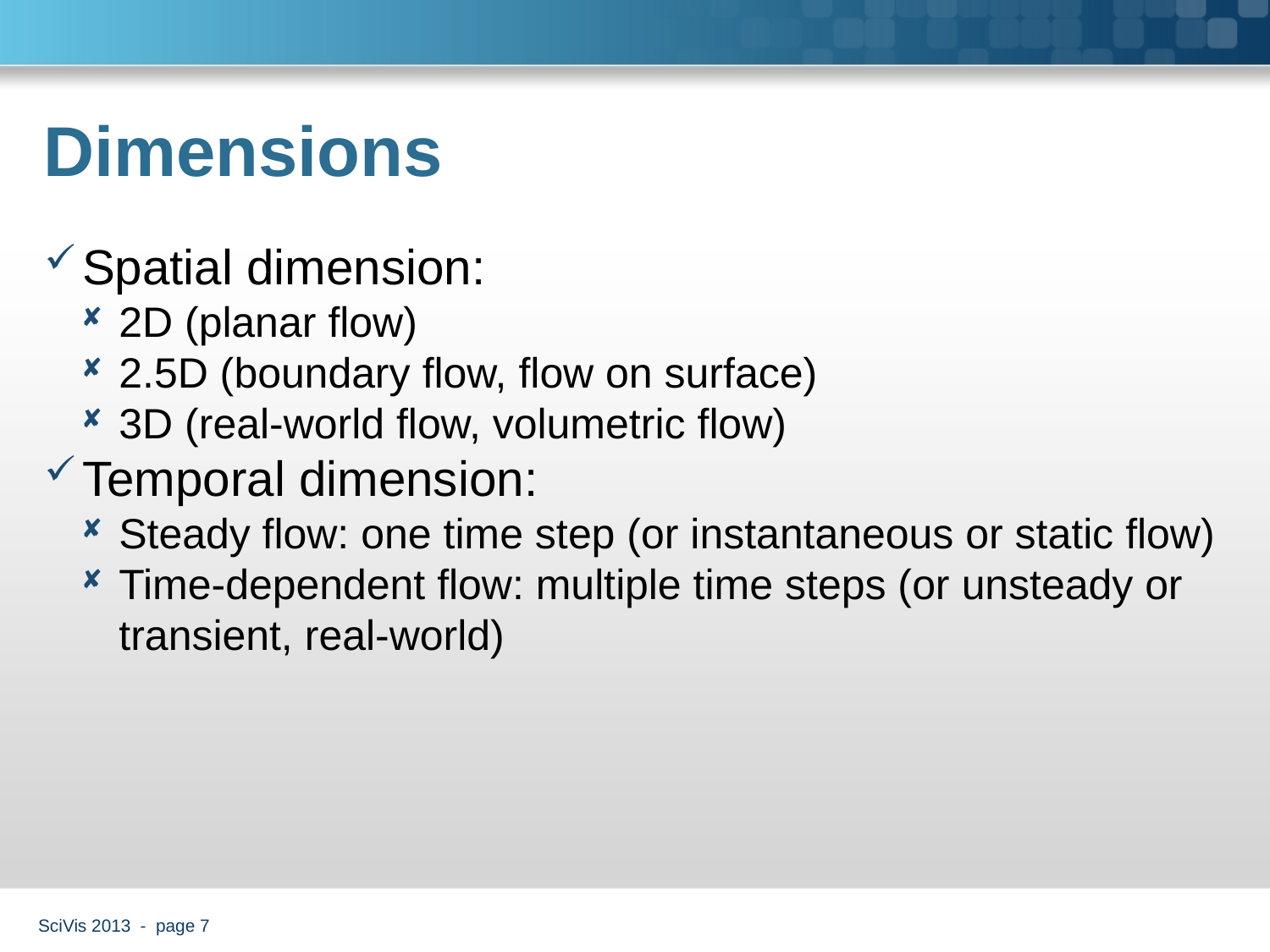

# Dimensions
Spatial dimension:
2D (planar flow)
2.5D (boundary flow, flow on surface)
3D (real-world flow, volumetric flow)
Temporal dimension:
Steady flow: one time step (or instantaneous or static flow)
Time-dependent flow: multiple time steps (or unsteady or transient, real-world)

SciVis 2013  -  page 7